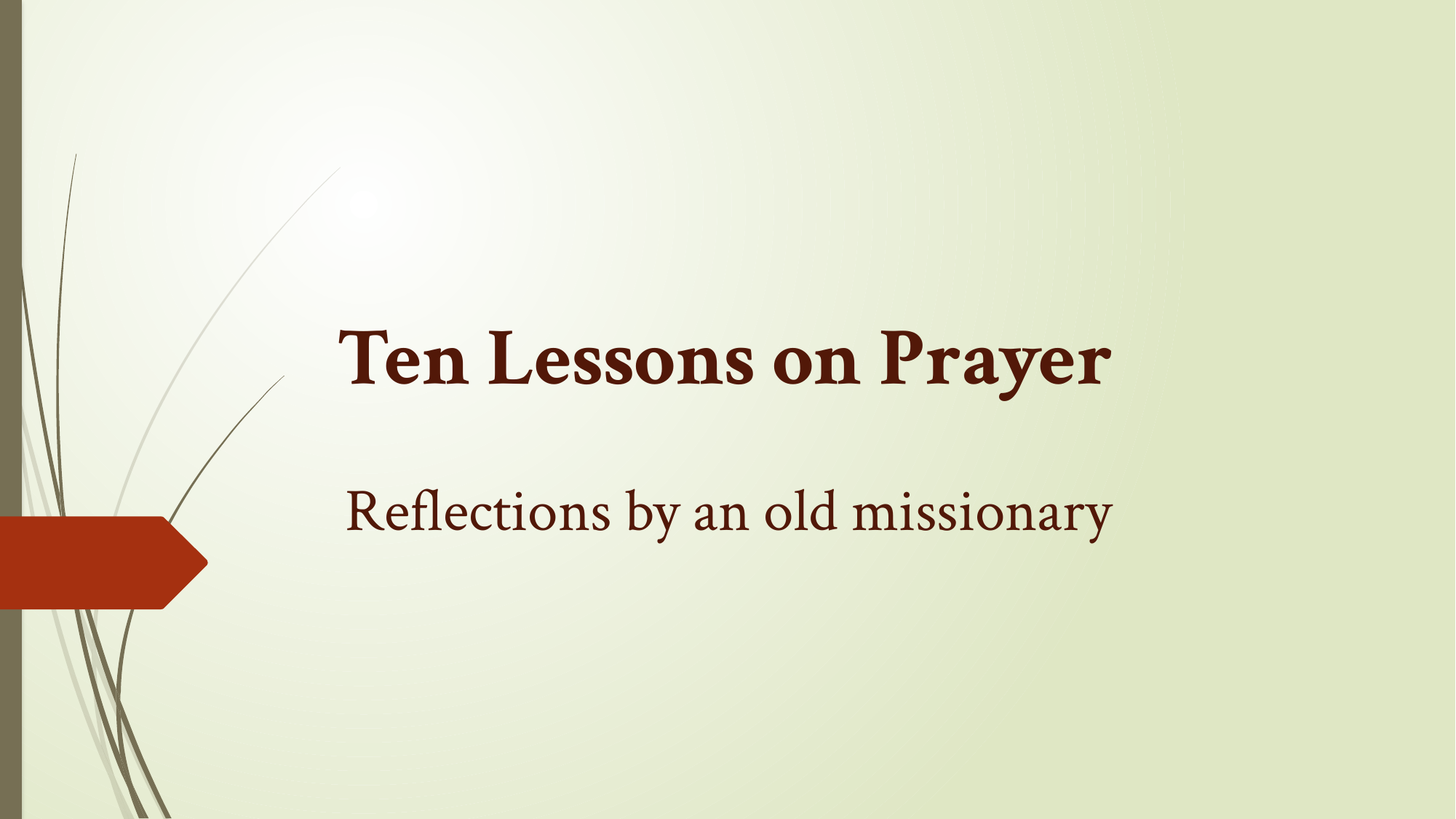

# Ten Lessons on Prayer
Reflections by an old missionary